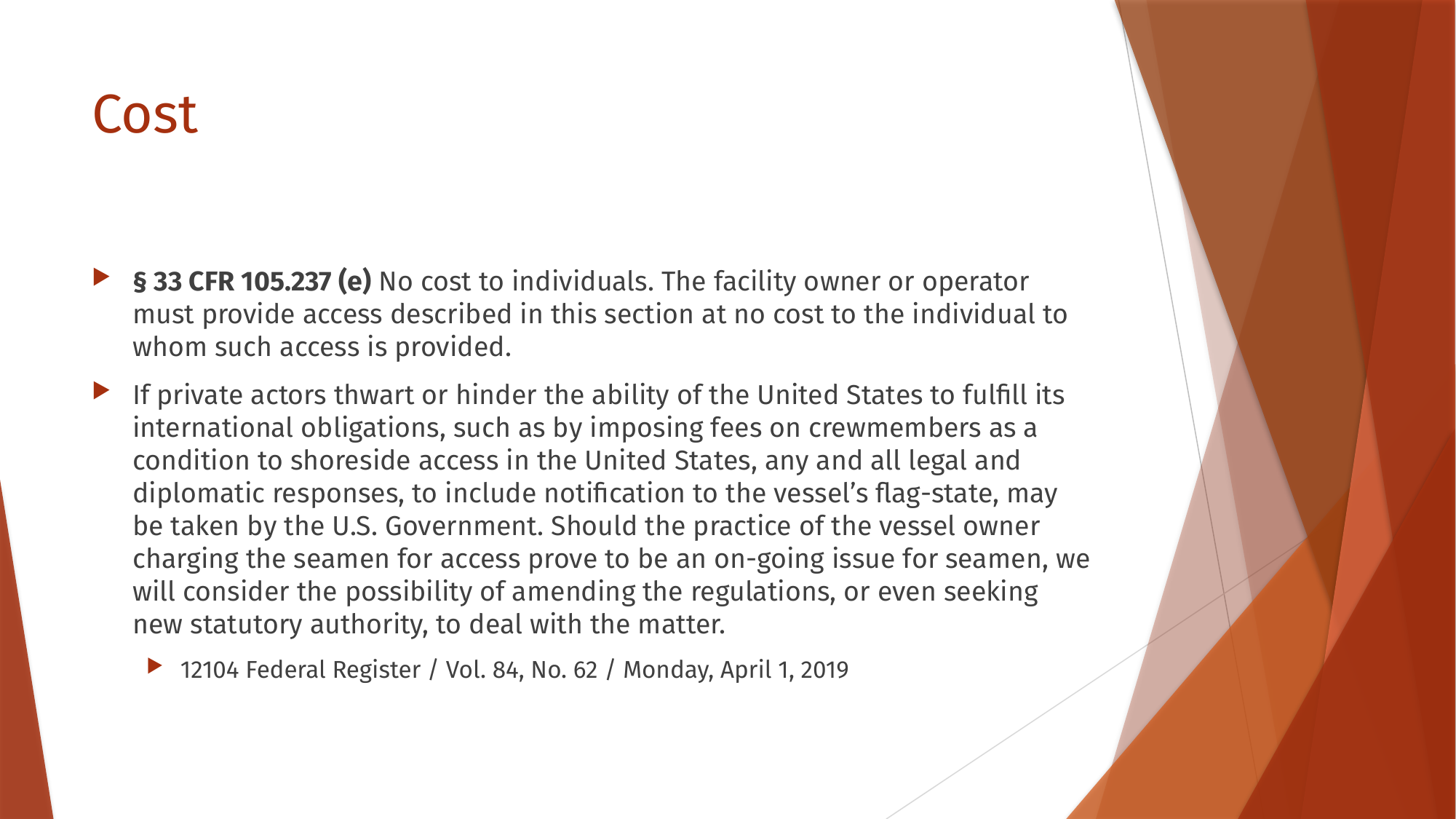

# Cost
§ 33 CFR 105.237 (e) No cost to individuals. The facility owner or operator must provide access described in this section at no cost to the individual to whom such access is provided.
If private actors thwart or hinder the ability of the United States to fulfill its international obligations, such as by imposing fees on crewmembers as a condition to shoreside access in the United States, any and all legal and diplomatic responses, to include notification to the vessel’s flag-state, may be taken by the U.S. Government. Should the practice of the vessel owner charging the seamen for access prove to be an on-going issue for seamen, we will consider the possibility of amending the regulations, or even seeking new statutory authority, to deal with the matter.
12104 Federal Register / Vol. 84, No. 62 / Monday, April 1, 2019